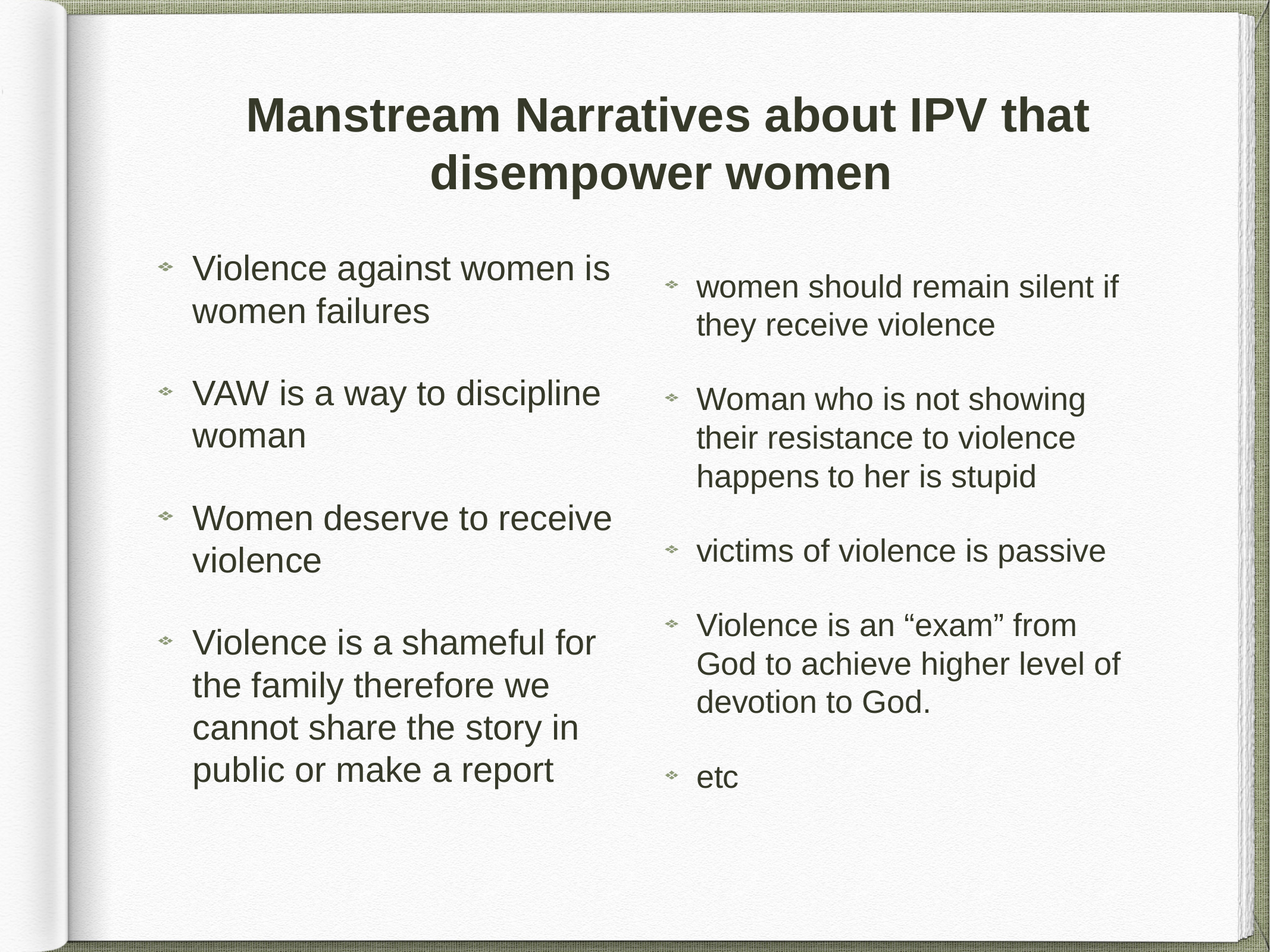

# Manstream Narratives about IPV that disempower women
Violence against women is women failures
VAW is a way to discipline woman
Women deserve to receive violence
Violence is a shameful for the family therefore we cannot share the story in public or make a report
women should remain silent if they receive violence
Woman who is not showing their resistance to violence happens to her is stupid
victims of violence is passive
Violence is an “exam” from God to achieve higher level of devotion to God.
etc